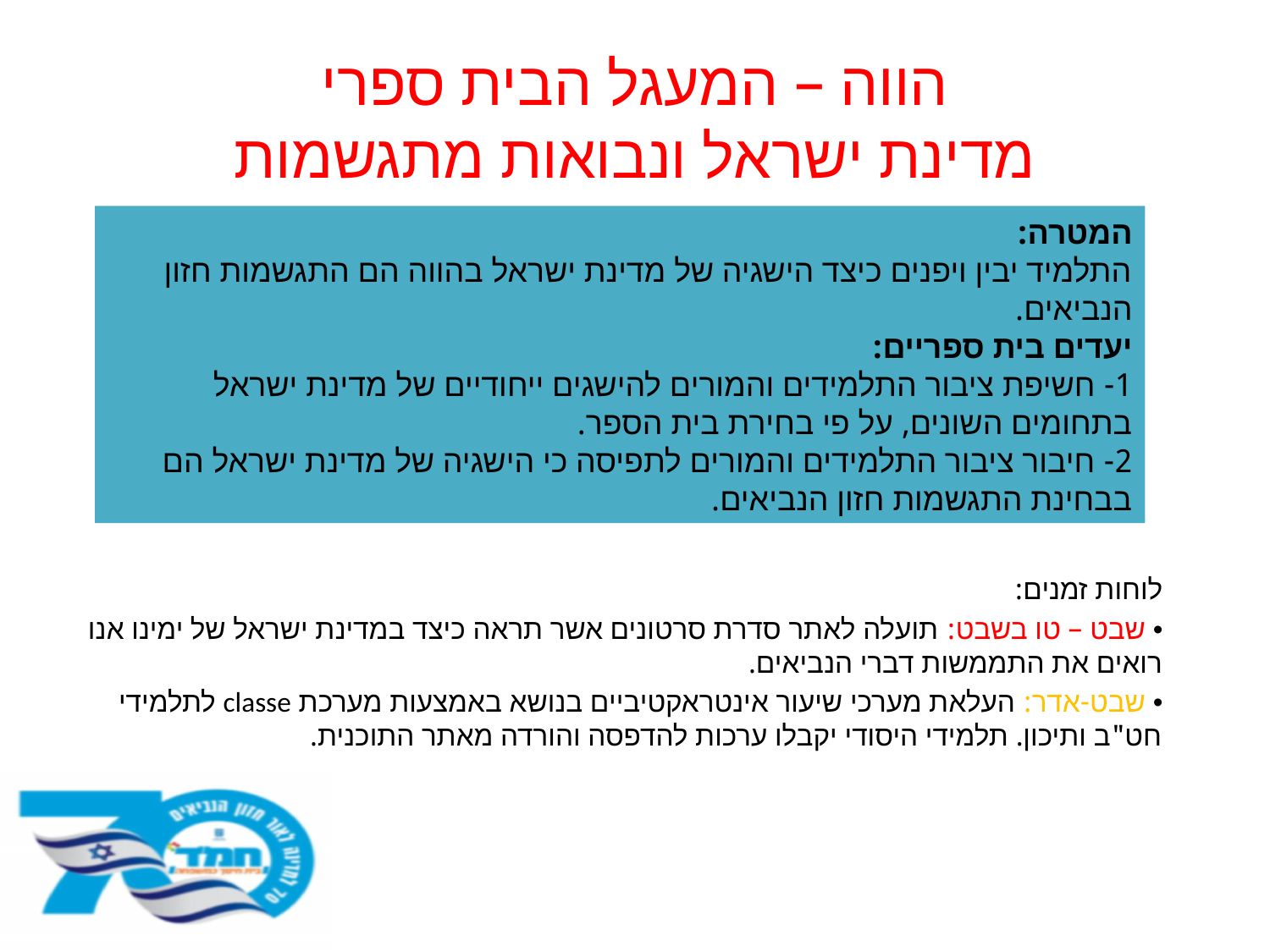

# הווה – המעגל הבית ספרי מדינת ישראל ונבואות מתגשמות
המטרה:
התלמיד יבין ויפנים כיצד הישגיה של מדינת ישראל בהווה הם התגשמות חזון הנביאים.
יעדים בית ספריים:
1- חשיפת ציבור התלמידים והמורים להישגים ייחודיים של מדינת ישראל בתחומים השונים, על פי בחירת בית הספר.
2- חיבור ציבור התלמידים והמורים לתפיסה כי הישגיה של מדינת ישראל הם בבחינת התגשמות חזון הנביאים.

לוחות זמנים:
• שבט – טו בשבט: תועלה לאתר סדרת סרטונים אשר תראה כיצד במדינת ישראל של ימינו אנו רואים את התממשות דברי הנביאים.
• שבט-אדר: העלאת מערכי שיעור אינטראקטיביים בנושא באמצעות מערכת classe לתלמידי חט"ב ותיכון. תלמידי היסודי יקבלו ערכות להדפסה והורדה מאתר התוכנית.